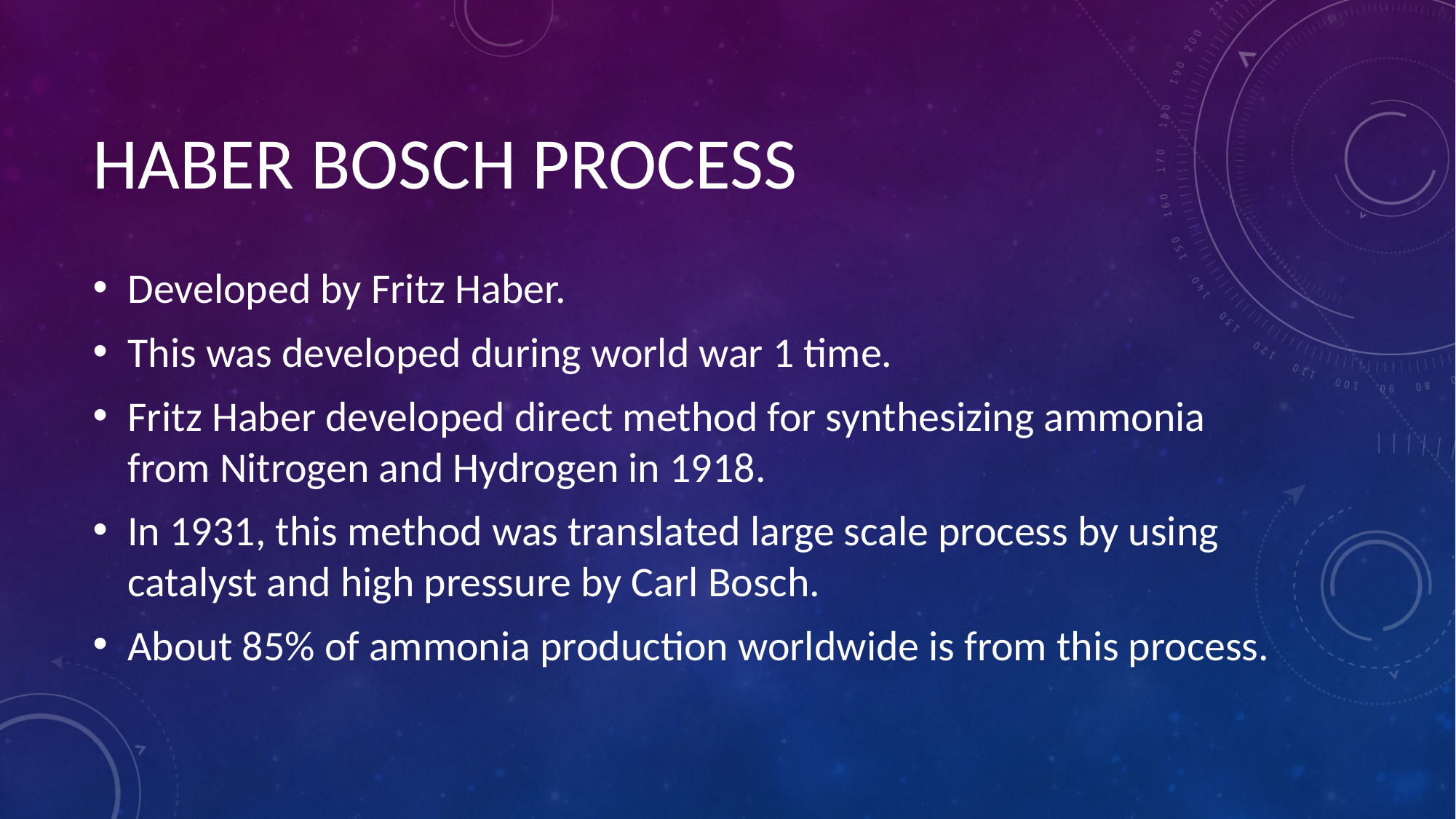

# Haber Bosch Process
Developed by Fritz Haber.
This was developed during world war 1 time.
Fritz Haber developed direct method for synthesizing ammonia from Nitrogen and Hydrogen in 1918.
In 1931, this method was translated large scale process by using catalyst and high pressure by Carl Bosch.
About 85% of ammonia production worldwide is from this process.